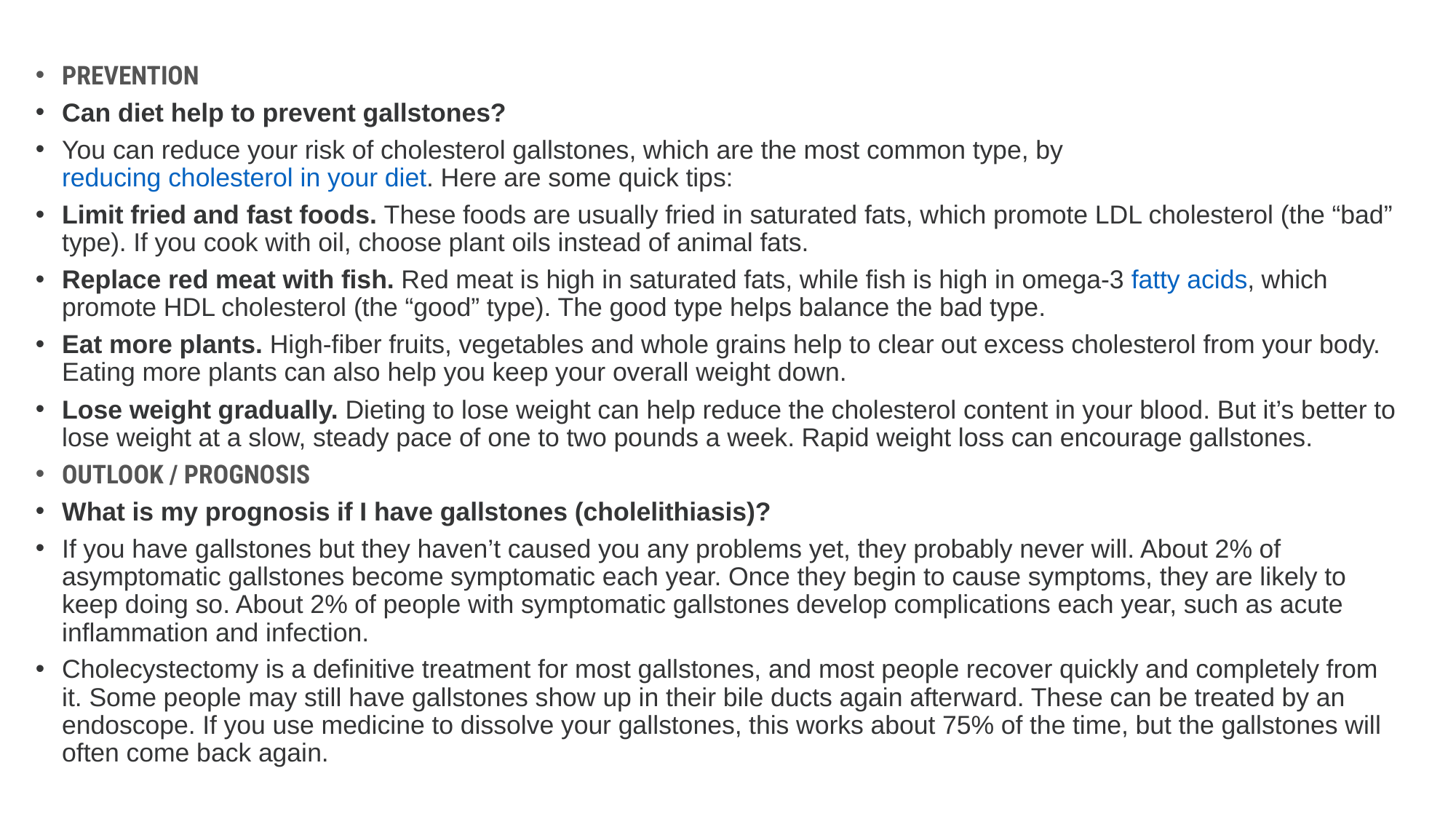

PREVENTION
Can diet help to prevent gallstones?
You can reduce your risk of cholesterol gallstones, which are the most common type, by reducing cholesterol in your diet. Here are some quick tips:
Limit fried and fast foods. These foods are usually fried in saturated fats, which promote LDL cholesterol (the “bad” type). If you cook with oil, choose plant oils instead of animal fats.
Replace red meat with fish. Red meat is high in saturated fats, while fish is high in omega-3 fatty acids, which promote HDL cholesterol (the “good” type). The good type helps balance the bad type.
Eat more plants. High-fiber fruits, vegetables and whole grains help to clear out excess cholesterol from your body. Eating more plants can also help you keep your overall weight down.
Lose weight gradually. Dieting to lose weight can help reduce the cholesterol content in your blood. But it’s better to lose weight at a slow, steady pace of one to two pounds a week. Rapid weight loss can encourage gallstones.
OUTLOOK / PROGNOSIS
What is my prognosis if I have gallstones (cholelithiasis)?
If you have gallstones but they haven’t caused you any problems yet, they probably never will. About 2% of asymptomatic gallstones become symptomatic each year. Once they begin to cause symptoms, they are likely to keep doing so. About 2% of people with symptomatic gallstones develop complications each year, such as acute inflammation and infection.
Cholecystectomy is a definitive treatment for most gallstones, and most people recover quickly and completely from it. Some people may still have gallstones show up in their bile ducts again afterward. These can be treated by an endoscope. If you use medicine to dissolve your gallstones, this works about 75% of the time, but the gallstones will often come back again.